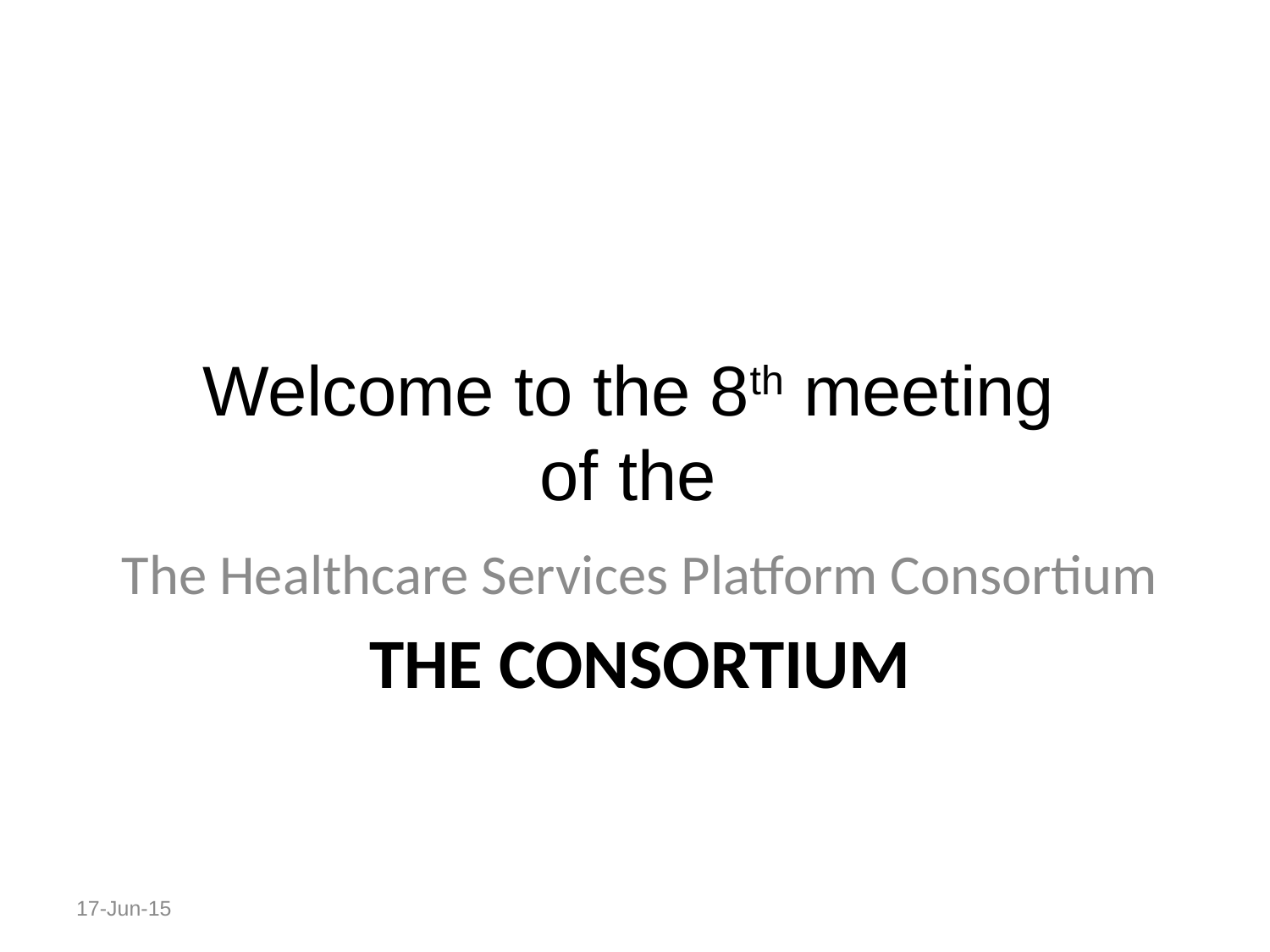

Welcome to the 8th meeting
of the
The Healthcare Services Platform Consortium
# The Consortium
17-Jun-15